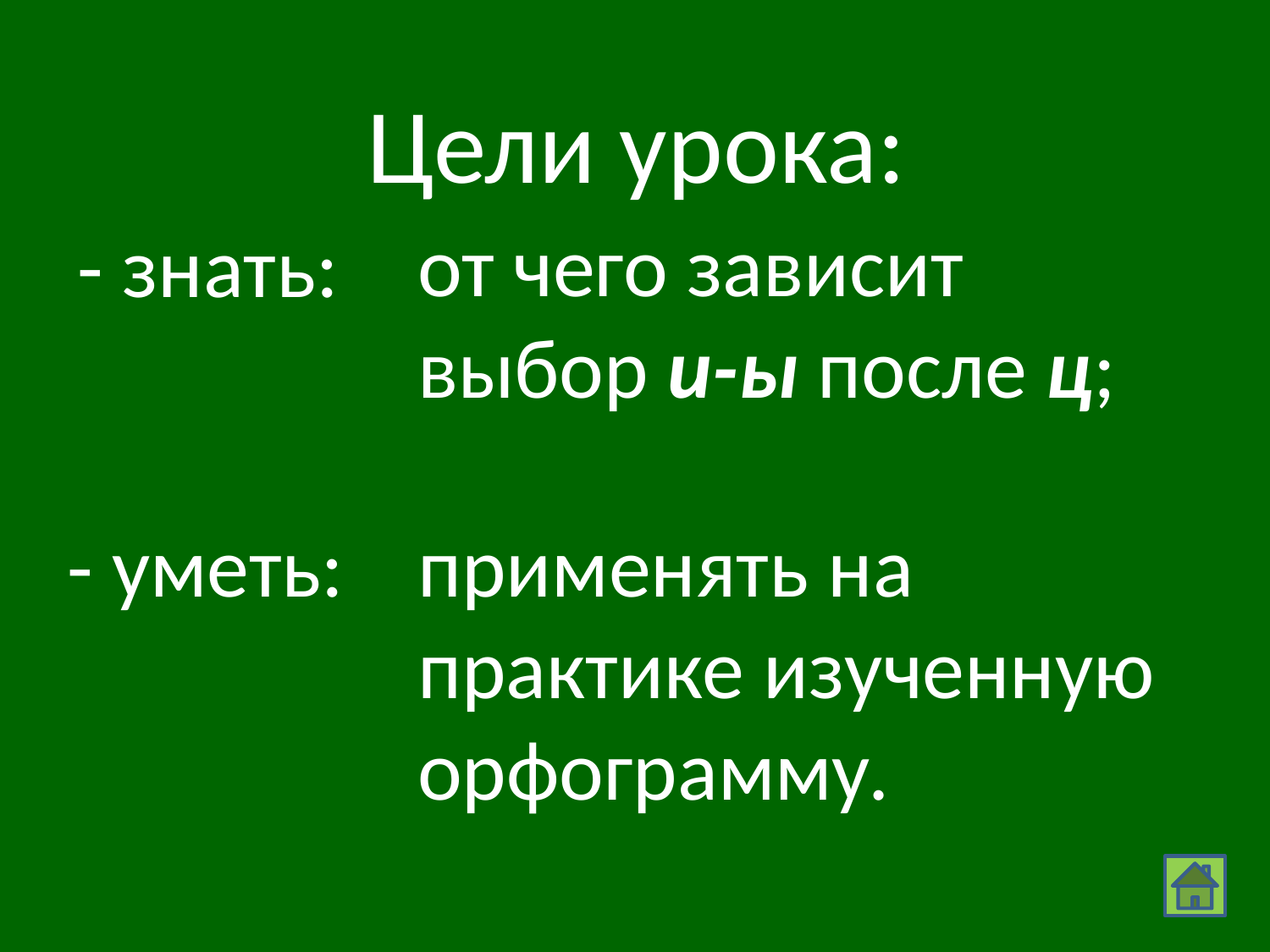

# Цели урока:
- знать:
от чего зависит выбор и-ы после ц;
- уметь:
применять на практике изученную орфограмму.